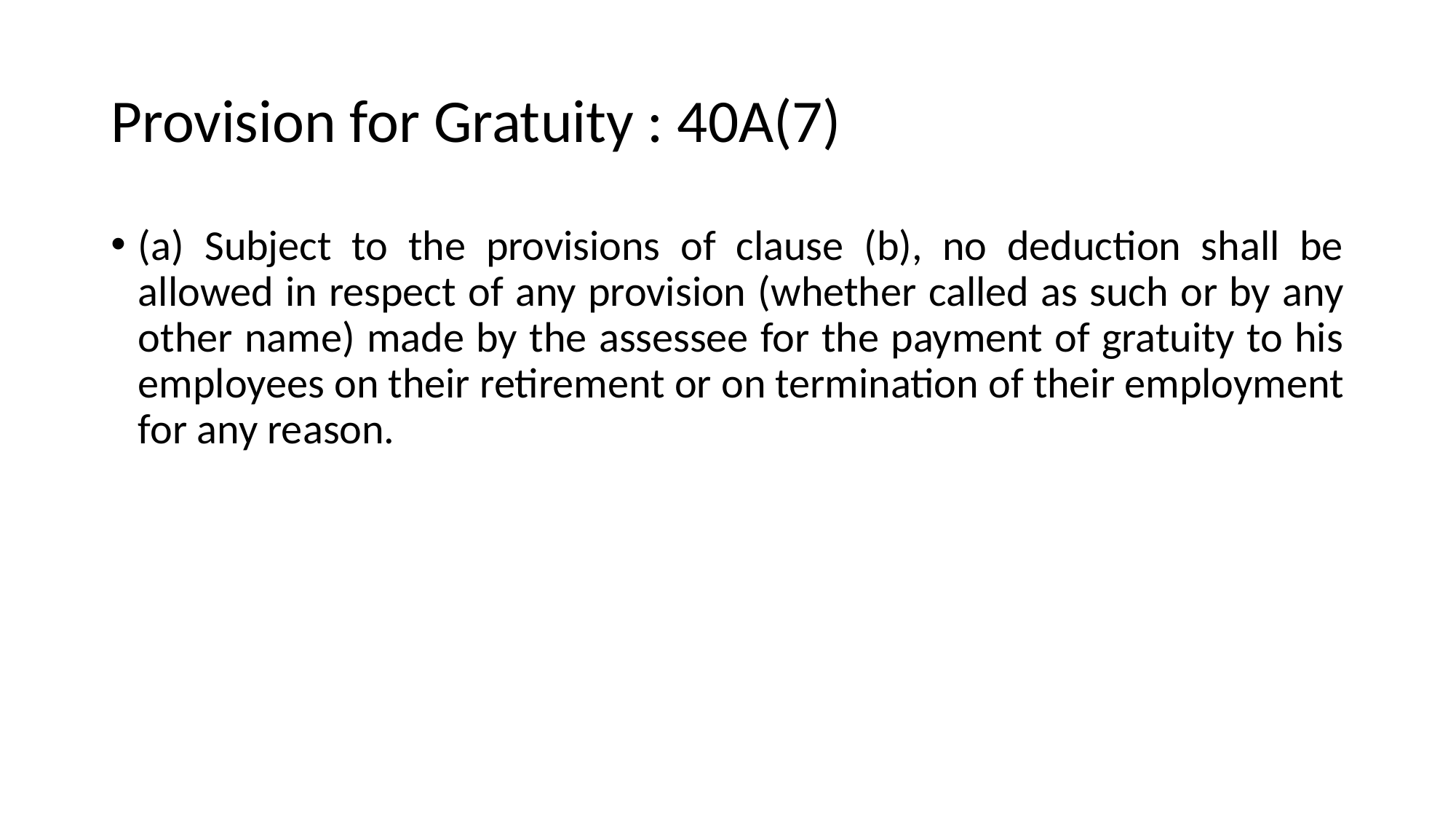

# Provision for Gratuity : 40A(7)
(a) Subject to the provisions of clause (b), no deduction shall be allowed in respect of any provision (whether called as such or by any other name) made by the assessee for the payment of gratuity to his employees on their retirement or on termination of their employment for any reason.